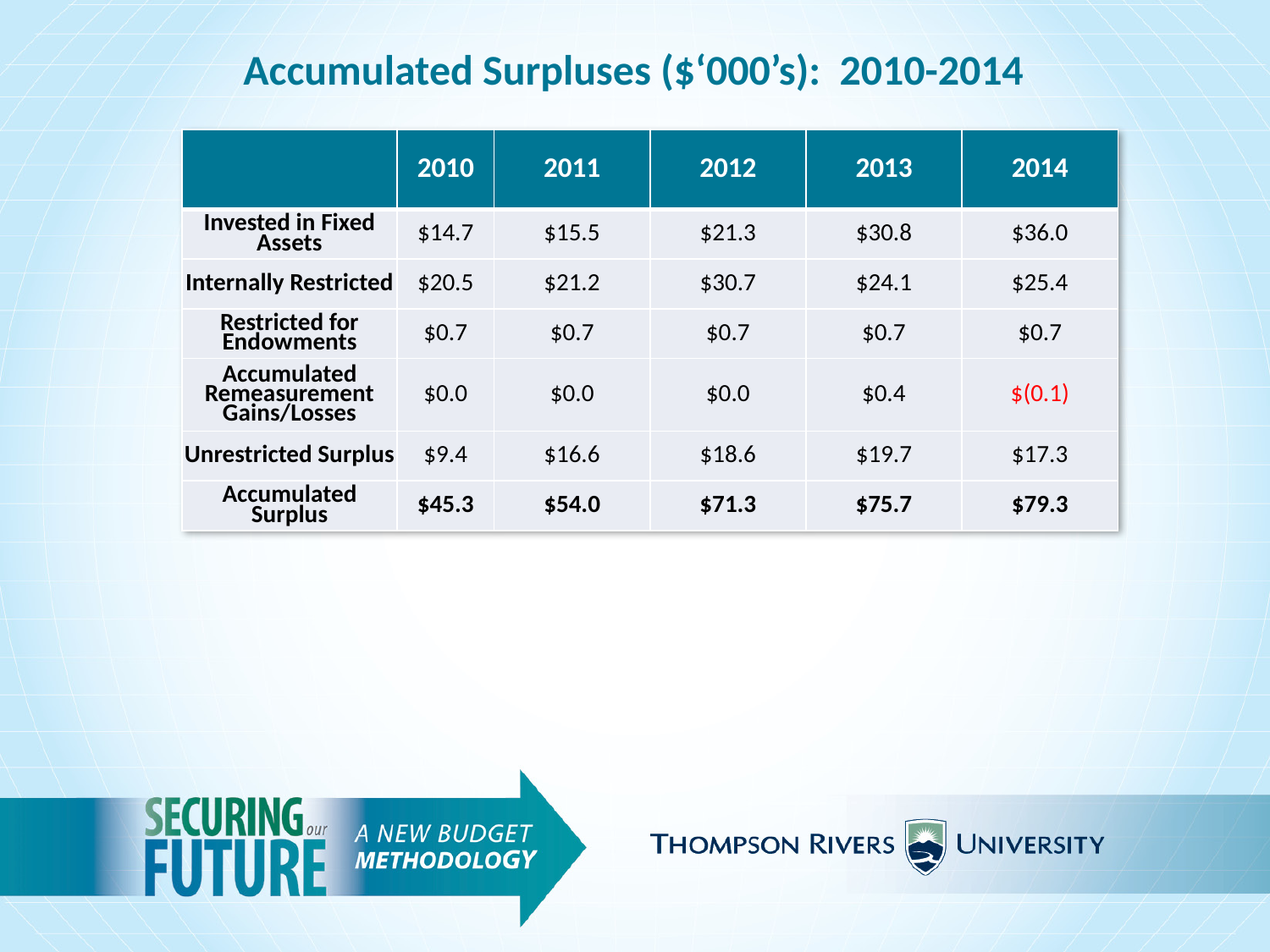

Accumulated Surpluses ($‘000’s):  2010-2014
|  | 2010 | 2011 | 2012 | 2013 | 2014 |
| --- | --- | --- | --- | --- | --- |
| Invested in Fixed Assets | $14.7 | $15.5 | $21.3 | $30.8 | $36.0 |
| Internally Restricted | $20.5 | $21.2 | $30.7 | $24.1 | $25.4 |
| Restricted for Endowments | $0.7 | $0.7 | $0.7 | $0.7 | $0.7 |
| Accumulated Remeasurement Gains/Losses | $0.0 | $0.0 | $0.0 | $0.4 | $(0.1) |
| Unrestricted Surplus | $9.4 | $16.6 | $18.6 | $19.7 | $17.3 |
| Accumulated Surplus | $45.3 | $54.0 | $71.3 | $75.7 | $79.3 |